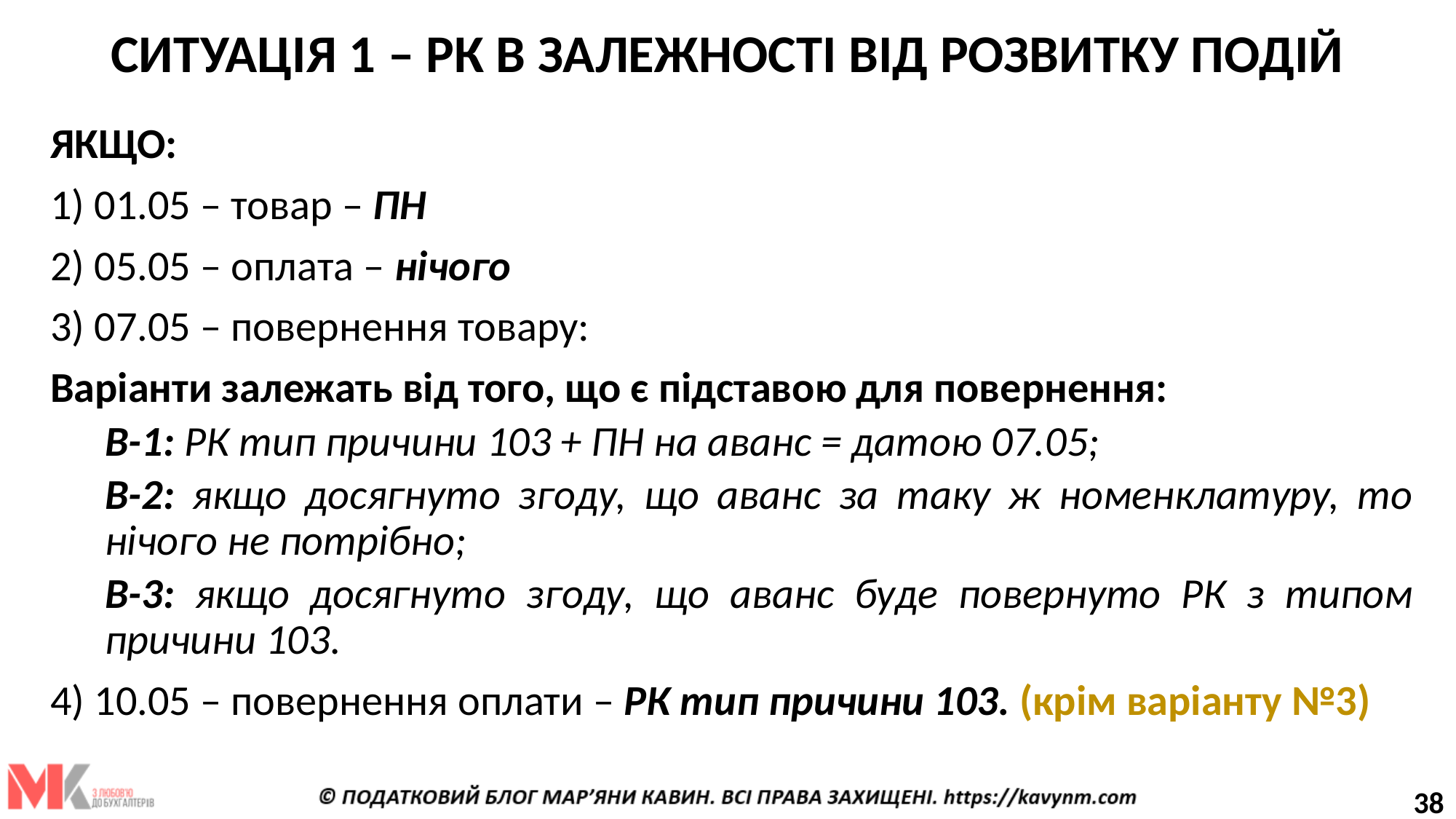

# СИТУАЦІЯ 1 – РК В ЗАЛЕЖНОСТІ ВІД РОЗВИТКУ ПОДІЙ
ЯКЩО:
1) 01.05 – товар – ПН
2) 05.05 – оплата – нічого
3) 07.05 – повернення товару:
Варіанти залежать від того, що є підставою для повернення:
В-1: РК тип причини 103 + ПН на аванс = датою 07.05;
В-2: якщо досягнуто згоду, що аванс за таку ж номенклатуру, то нічого не потрібно;
В-3: якщо досягнуто згоду, що аванс буде повернуто РК з типом причини 103.
4) 10.05 – повернення оплати – РК тип причини 103. (крім варіанту №3)
38